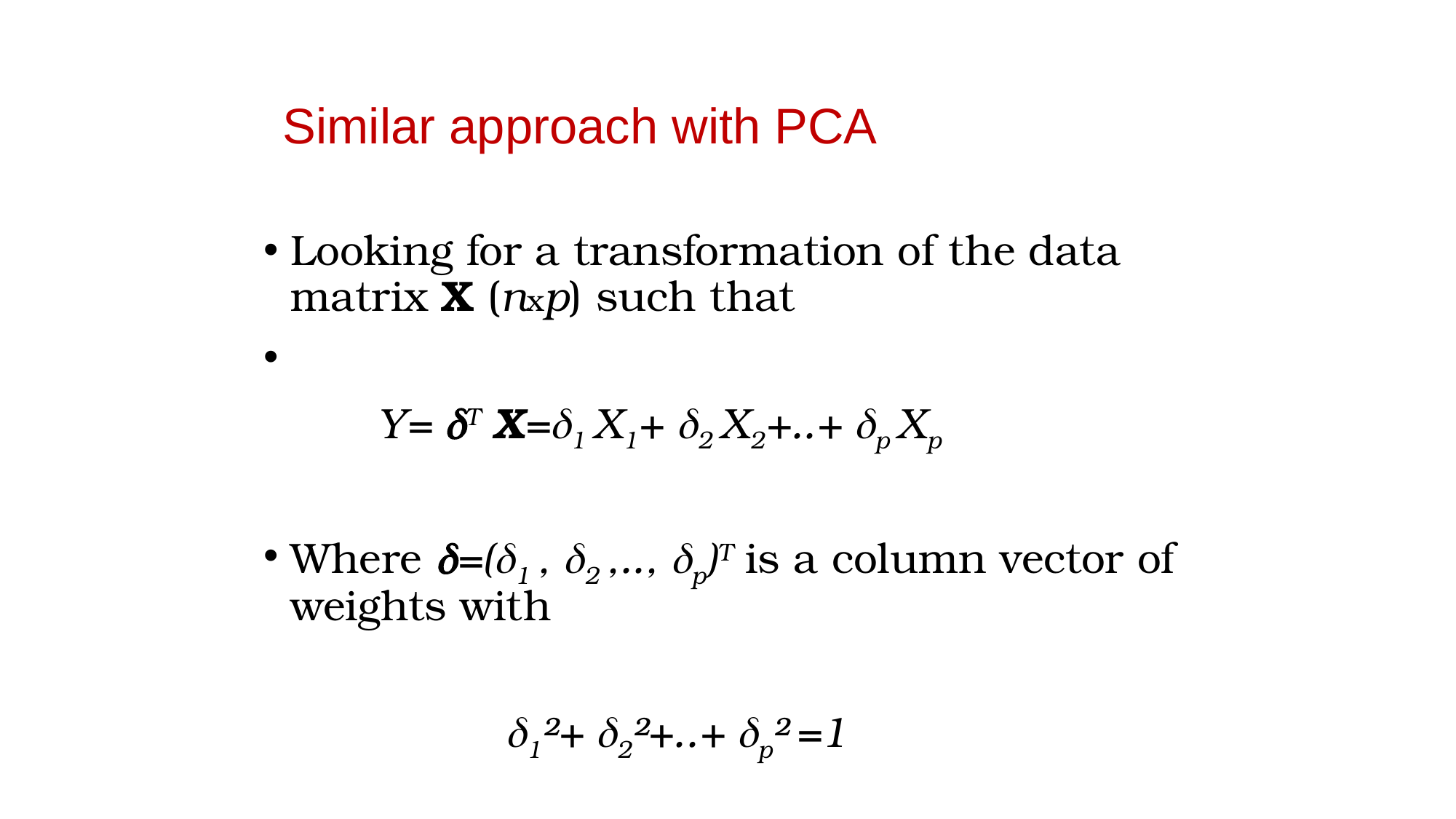

Similar approach with PCA
Looking for a transformation of the data matrix X (nxp) such that

         Y= δT X=δ1 X1+ δ2 X2+..+ δp Xp

Where δ=(δ1 , δ2 ,.., δp)T is a column vector of weights with

                   δ1²+ δ2²+..+ δp² =1